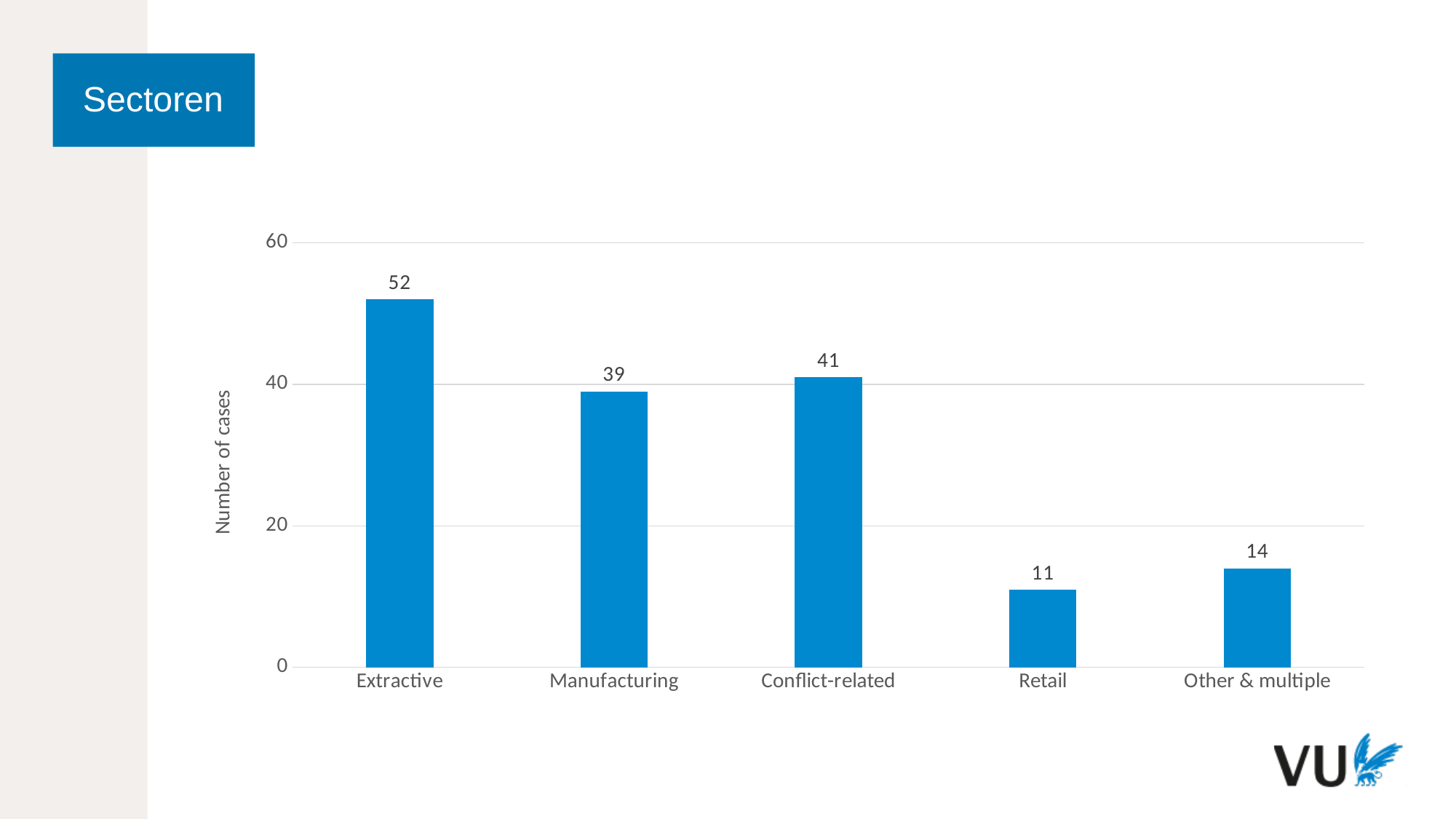

# Sectoren

### Chart

| Category |  |
|---|---|
| Extractive | 52.0 |
| Manufacturing | 39.0 |
| Conflict-related | 41.0 |
| Retail | 11.0 |
| Other & multiple | 14.0 |